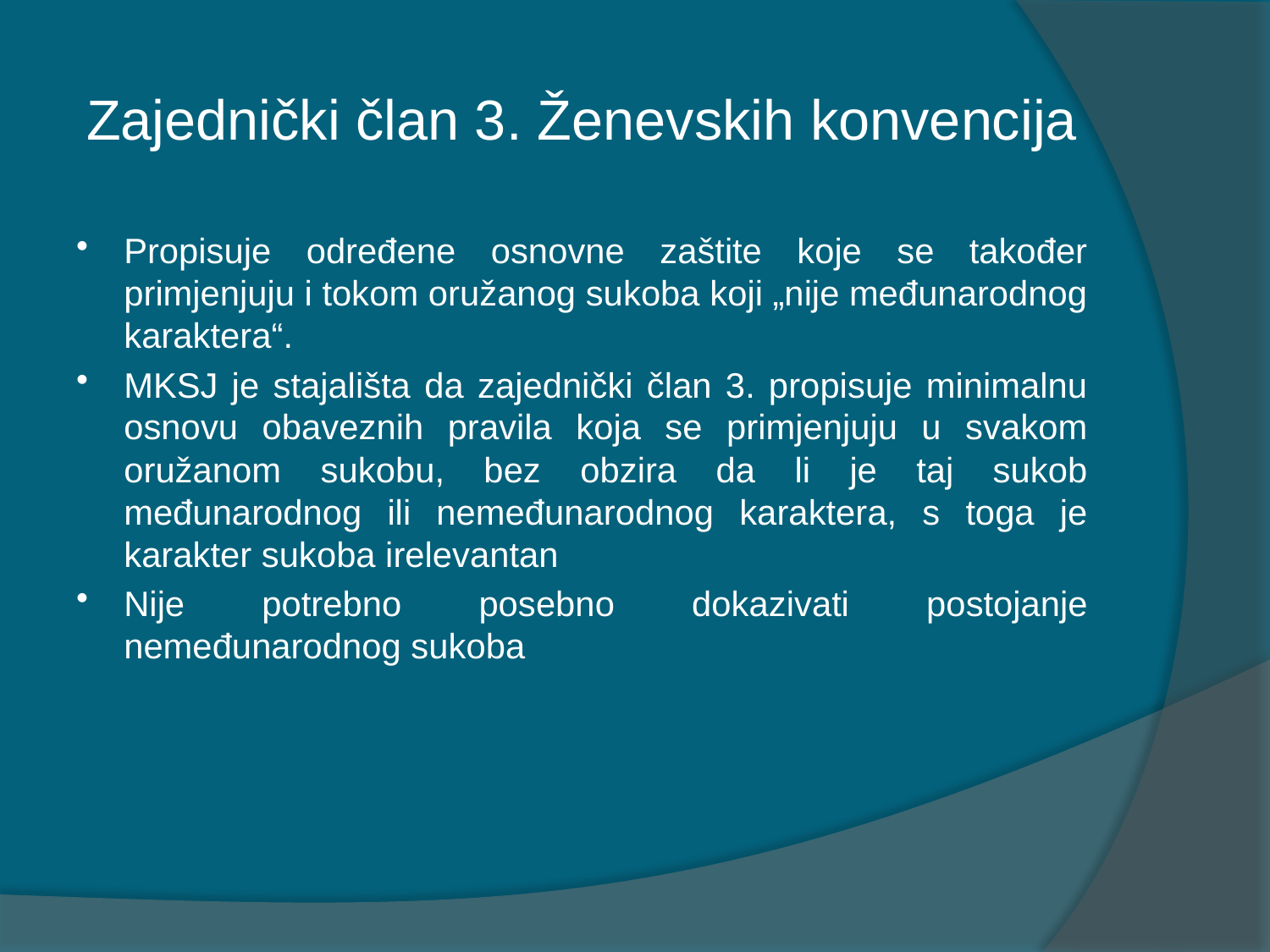

# Zajednički član 3. Ženevskih konvencija
Propisuje određene osnovne zaštite koje se također primjenjuju i tokom oružanog sukoba koji „nije međunarodnog karaktera“.
MKSJ je stajališta da zajednički član 3. propisuje minimalnu osnovu obaveznih pravila koja se primjenjuju u svakom oružanom sukobu, bez obzira da li je taj sukob međunarodnog ili nemeđunarodnog karaktera, s toga je karakter sukoba irelevantan
Nije potrebno posebno dokazivati postojanje nemeđunarodnog sukoba